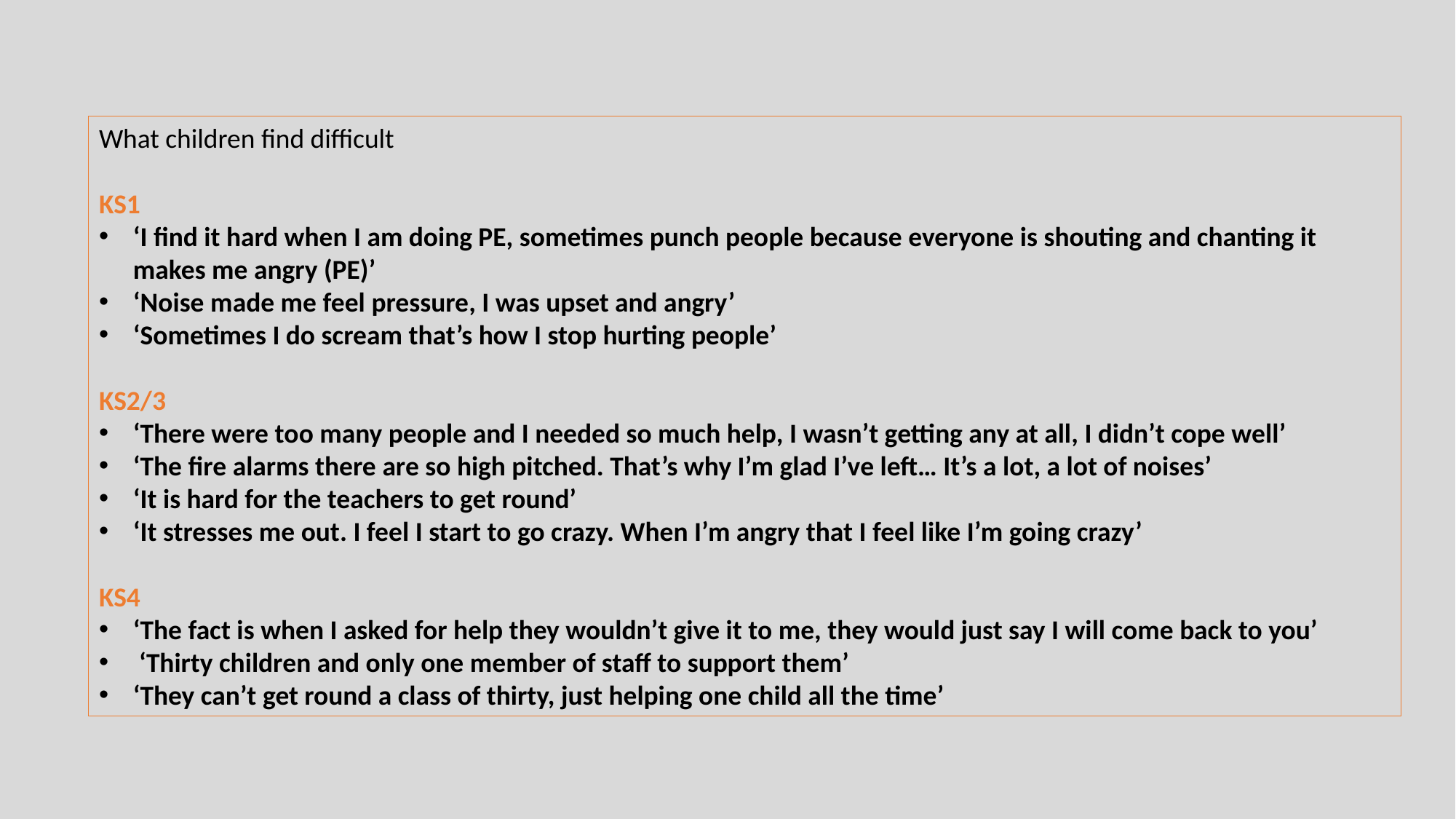

What children find difficult

KS1
‘I find it hard when I am doing PE, sometimes punch people because everyone is shouting and chanting it makes me angry (PE)’
‘Noise made me feel pressure, I was upset and angry’
‘Sometimes I do scream that’s how I stop hurting people’

KS2/3
‘There were too many people and I needed so much help, I wasn’t getting any at all, I didn’t cope well’
‘The fire alarms there are so high pitched. That’s why I’m glad I’ve left… It’s a lot, a lot of noises’
‘It is hard for the teachers to get round’
‘It stresses me out. I feel I start to go crazy. When I’m angry that I feel like I’m going crazy’

KS4
‘The fact is when I asked for help they wouldn’t give it to me, they would just say I will come back to you’
 ‘Thirty children and only one member of staff to support them’
‘They can’t get round a class of thirty, just helping one child all the time’